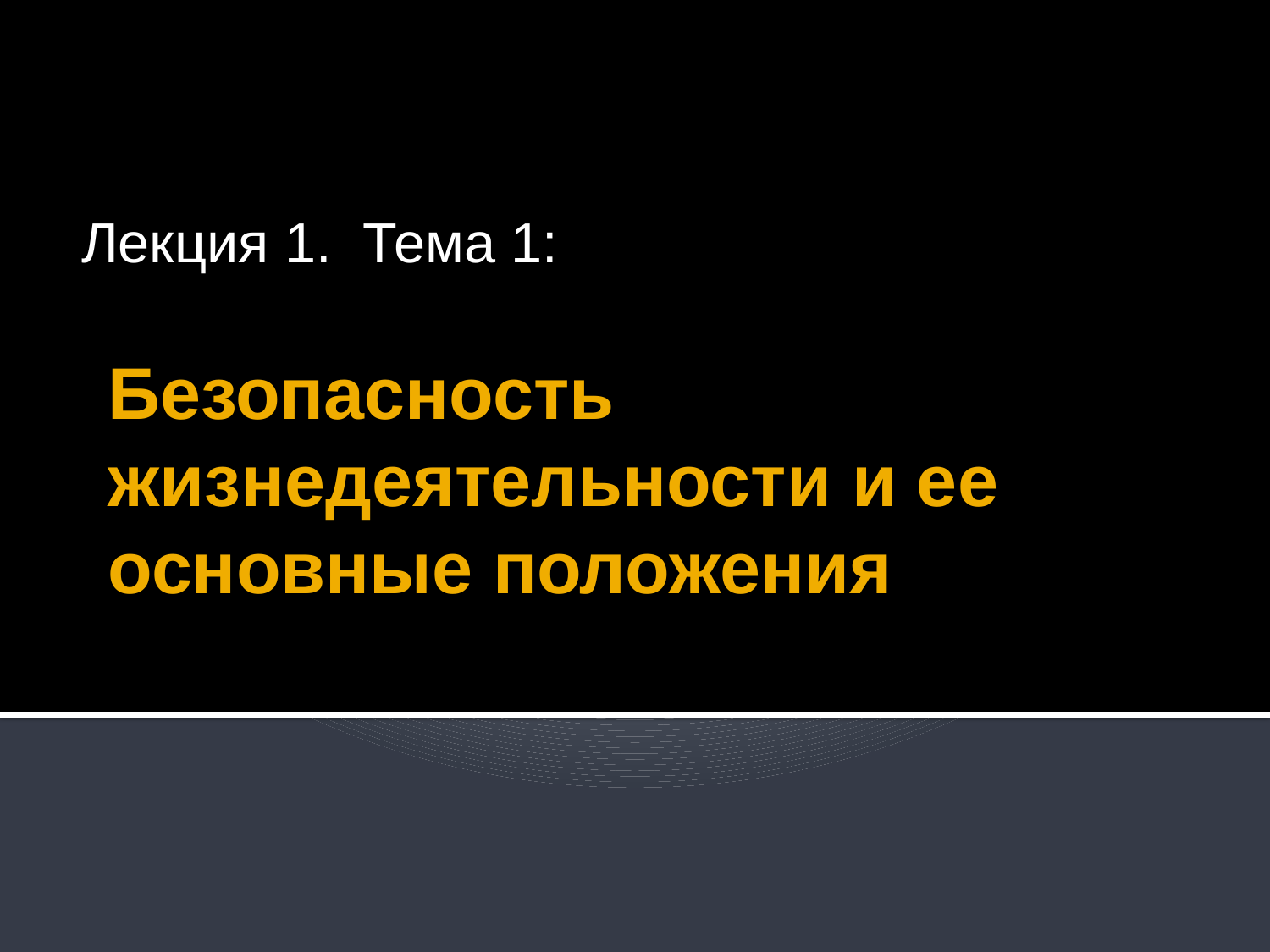

Лекция 1.  Тема 1:
# Безопасность жизнедеятельности и ее основные положения